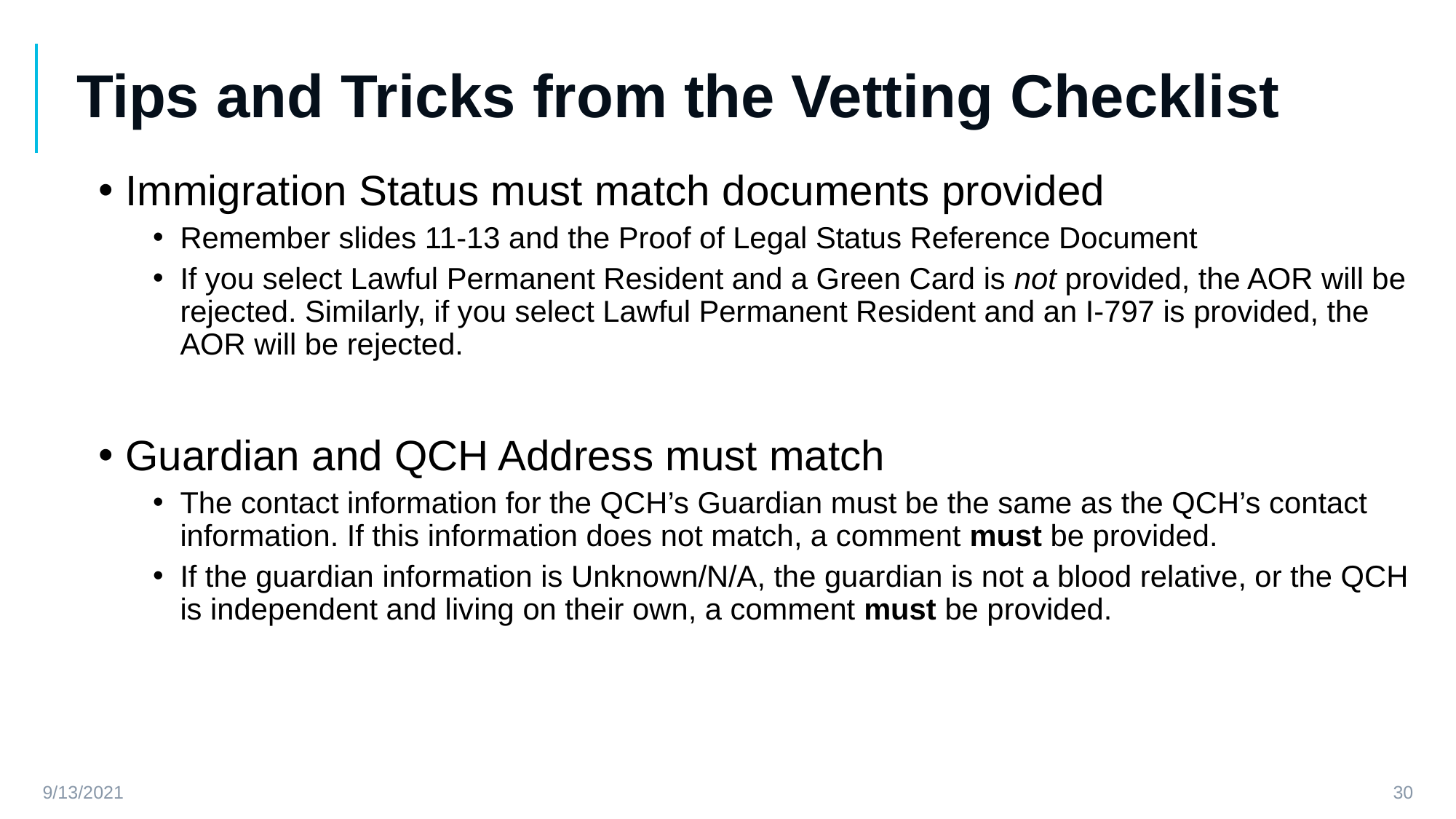

# Tips and Tricks from the Vetting Checklist
Immigration Status must match documents provided
Remember slides 11-13 and the Proof of Legal Status Reference Document
If you select Lawful Permanent Resident and a Green Card is not provided, the AOR will be rejected. Similarly, if you select Lawful Permanent Resident and an I-797 is provided, the AOR will be rejected.

Guardian and QCH Address must match
The contact information for the QCH’s Guardian must be the same as the QCH’s contact information. If this information does not match, a comment must be provided.
If the guardian information is Unknown/N/A, the guardian is not a blood relative, or the QCH is independent and living on their own, a comment must be provided.
9/13/2021
30